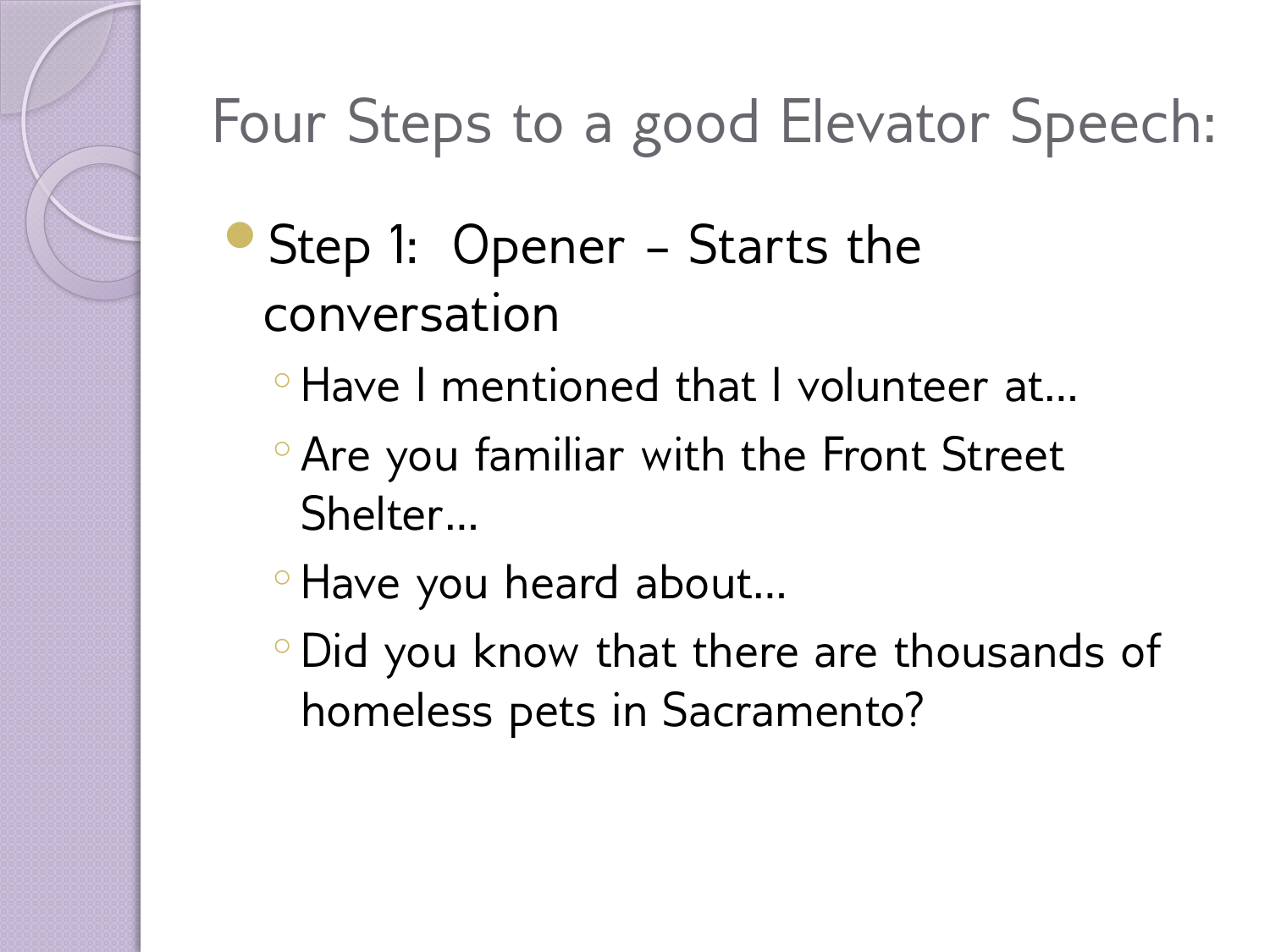

# Four Steps to a good Elevator Speech:
Step 1:  Opener – Starts the conversation
Have I mentioned that I volunteer at…
Are you familiar with the Front Street Shelter…
Have you heard about…
Did you know that there are thousands of homeless pets in Sacramento?